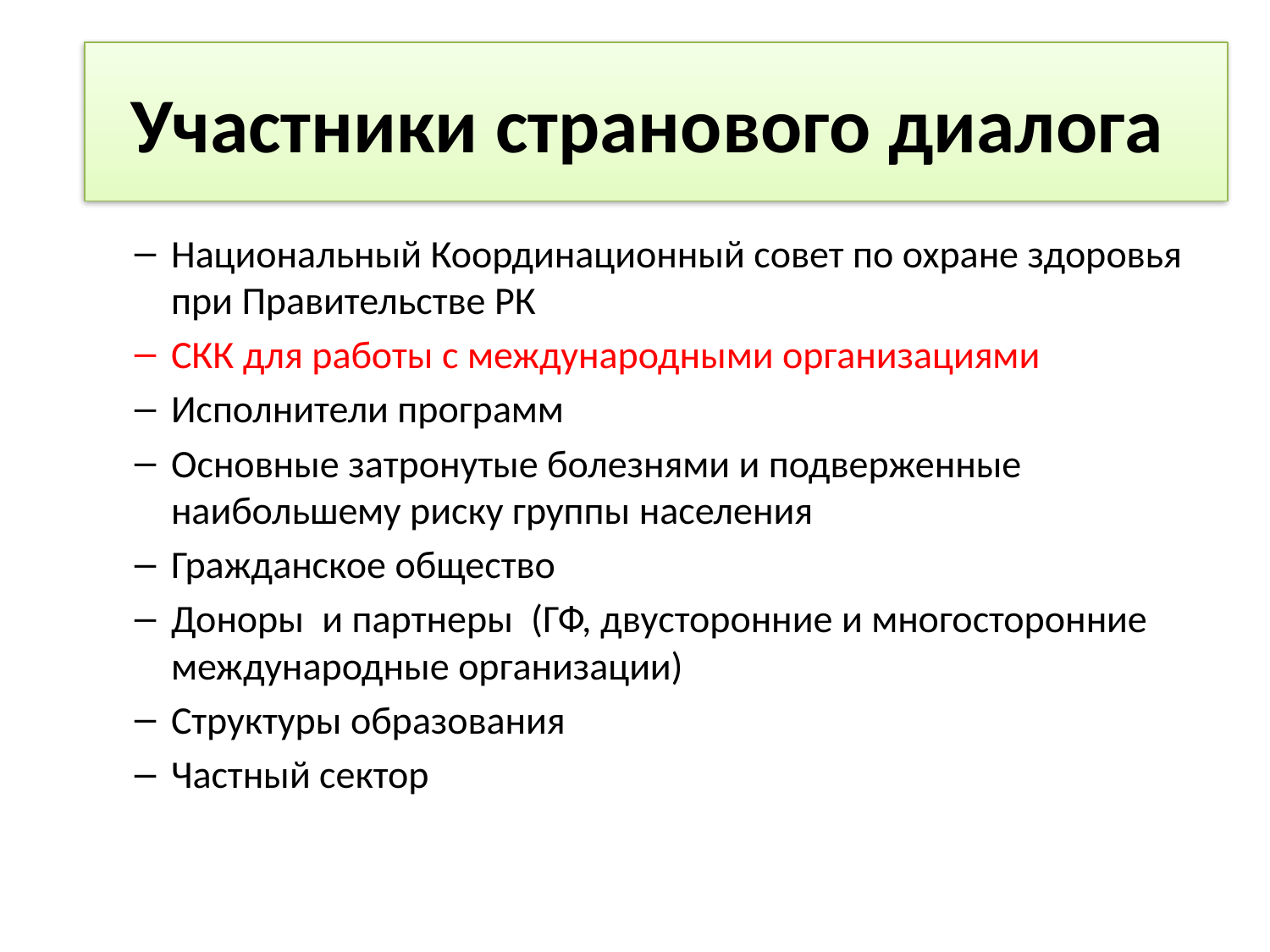

# Участники странового диалога
Национальный Координационный совет по охране здоровья при Правительстве РК
СКК для работы с международными организациями
Исполнители программ
Основные затронутые болезнями и подверженные наибольшему риску группы населения
Гражданское общество
Доноры  и партнеры  (ГФ, двусторонние и многосторонние международные организации)
Структуры образования
Частный сектор